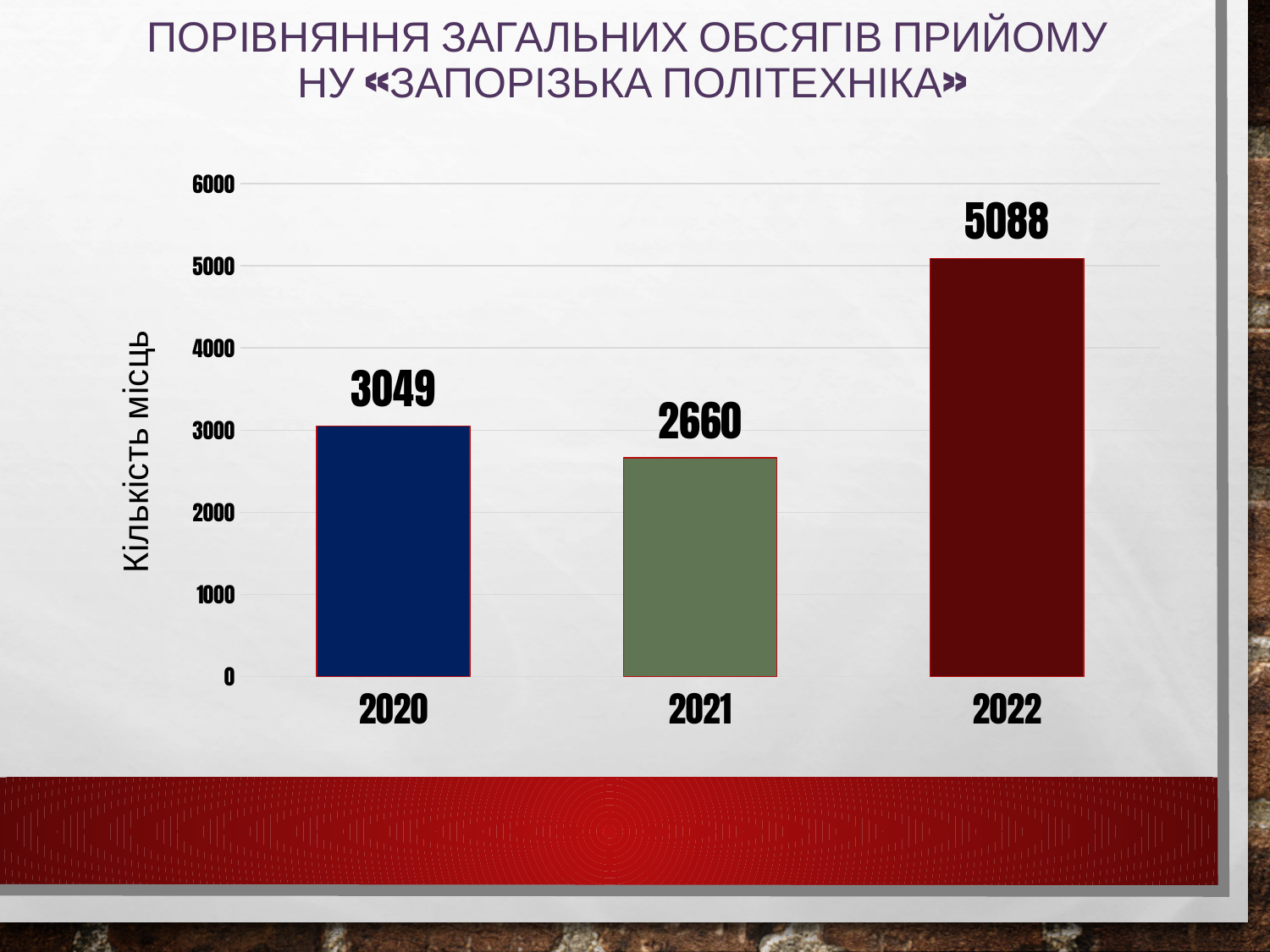

# ПОРІВНЯННЯ ЗАГАЛЬНИХ ОБСЯГІВ ПРИЙОМУ НУ «ЗАПОРІЗЬКА ПОЛІТЕХНІКА»

### Chart

| Category | Столбец1 |
|---|---|
| 2020 | 3049.0 |
| 2021 | 2660.0 |
| 2022 | 5088.0 |